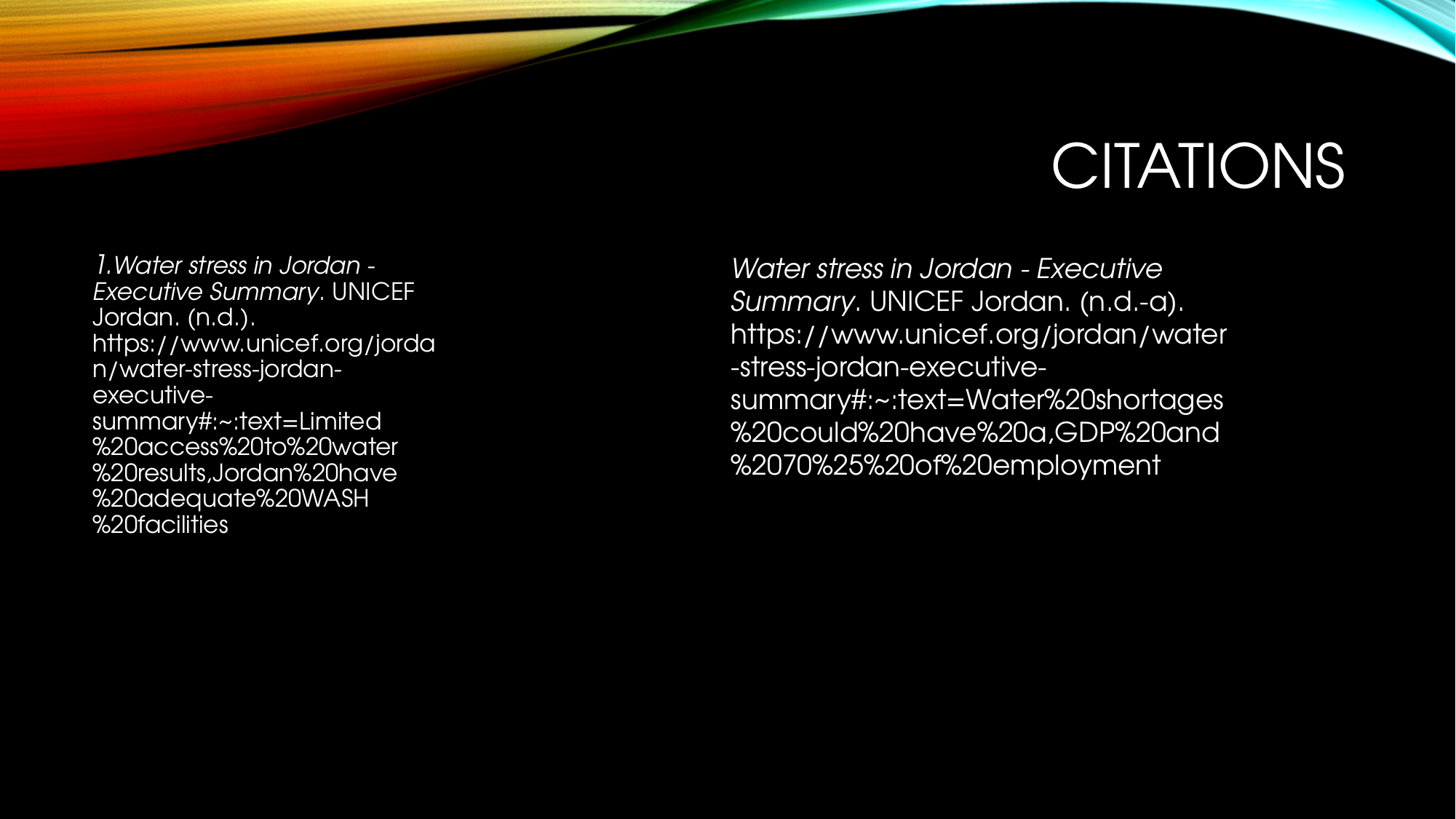

# CITATIONS
1.Water stress in Jordan - Executive Summary. UNICEF Jordan. (n.d.). https://www.unicef.org/jordan/water-stress-jordan-executive-summary#:~:text=Limited%20access%20to%20water%20results,Jordan%20have%20adequate%20WASH%20facilities

Water stress in Jordan - Executive Summary. UNICEF Jordan. (n.d.-a). https://www.unicef.org/jordan/water-stress-jordan-executive-summary#:~:text=Water%20shortages%20could%20have%20a,GDP%20and%2070%25%20of%20employment